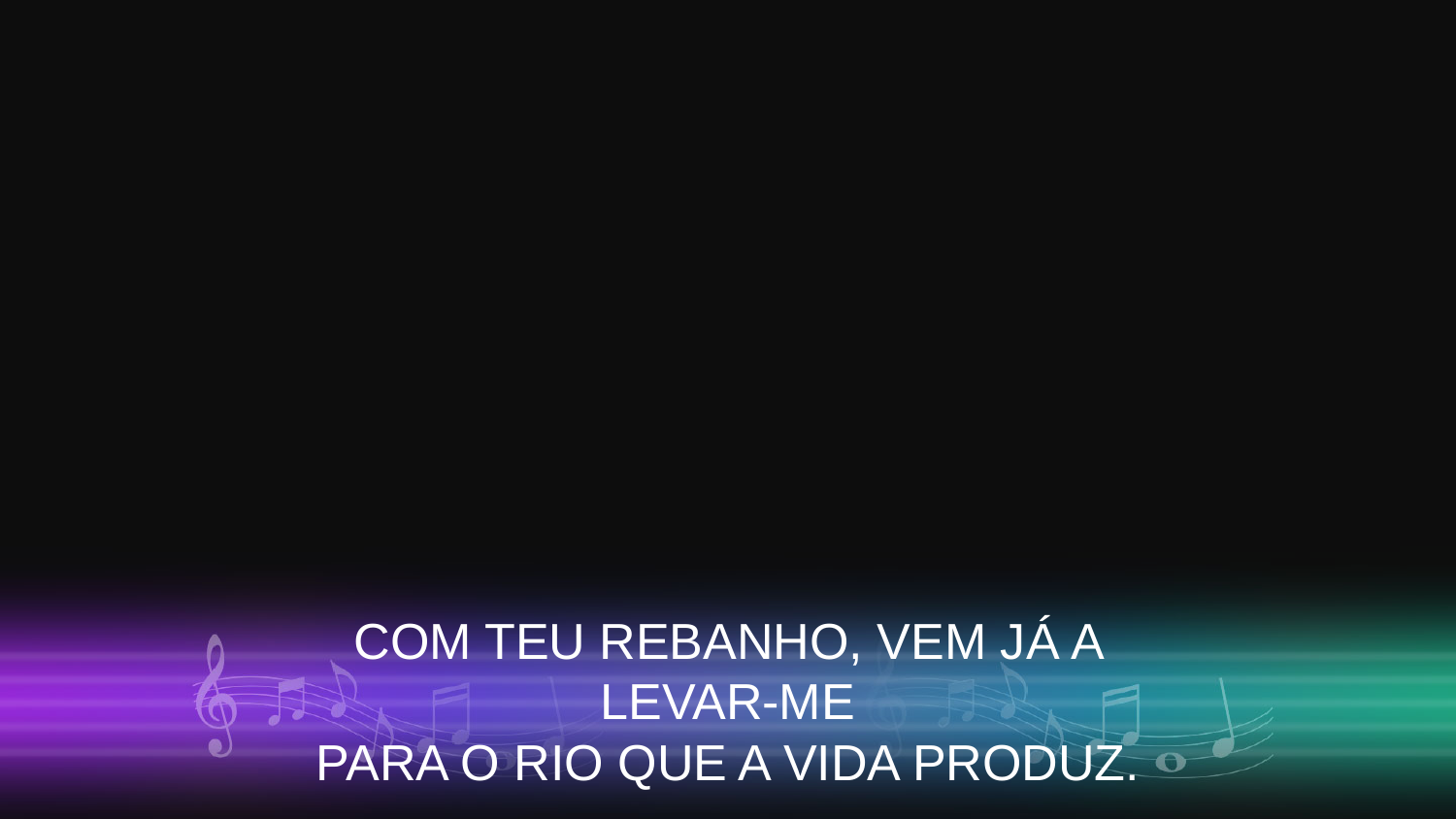

COM TEU REBANHO, VEM JÁ A LEVAR-ME
PARA O RIO QUE A VIDA PRODUZ.